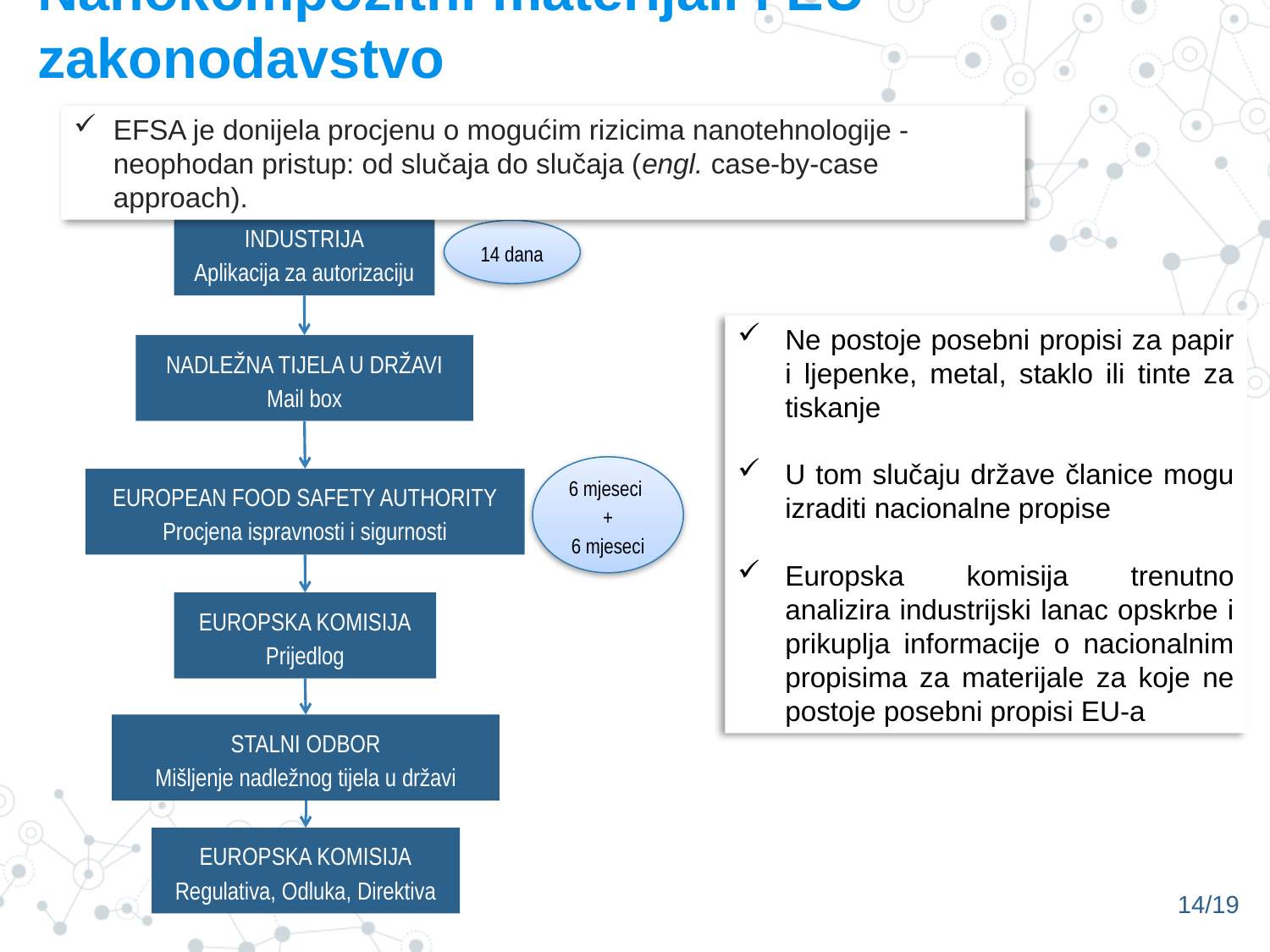

Nanokompozitni materijali i EU zakonodavstvo
EFSA je donijela procjenu o mogućim rizicima nanotehnologije - neophodan pristup: od slučaja do slučaja (engl. case-by-case approach).

INDUSTRIJA
Aplikacija za autorizaciju
14 dana
NADLEŽNA TIJELA U DRŽAVI
Mail box
6 mjeseci
+
6 mjeseci
EUROPEAN FOOD SAFETY AUTHORITY
Procjena ispravnosti i sigurnosti
EUROPSKA KOMISIJA
Prijedlog
STALNI ODBOR
Mišljenje nadležnog tijela u državi
EUROPSKA KOMISIJA
Regulativa, Odluka, Direktiva
Ne postoje posebni propisi za papir i ljepenke, metal, staklo ili tinte za tiskanje

U tom slučaju države članice mogu izraditi nacionalne propise

Europska komisija trenutno analizira industrijski lanac opskrbe i prikuplja informacije o nacionalnim propisima za materijale za koje ne postoje posebni propisi EU-a
14/19